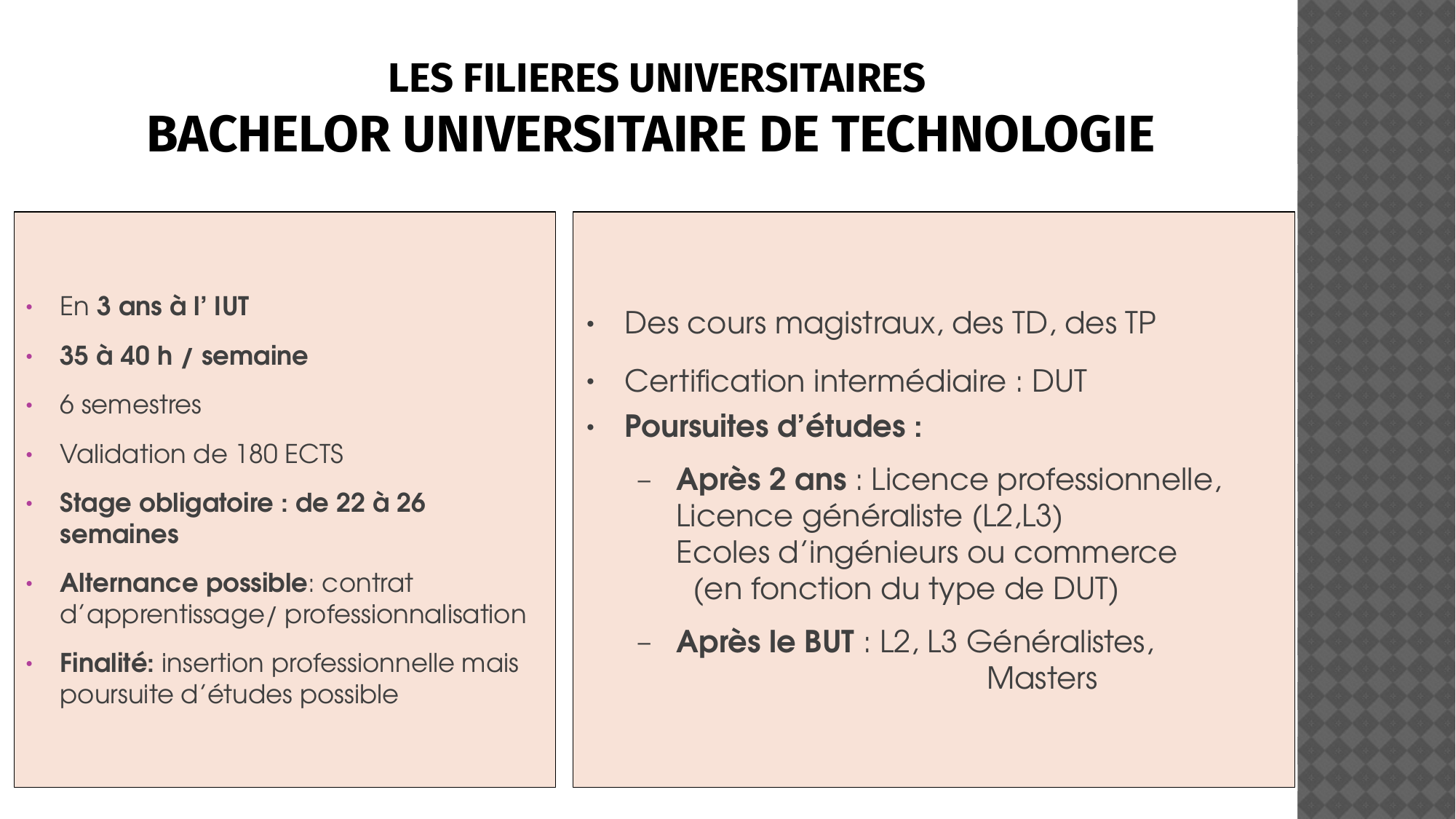

LES FILIERES UNIVERSITAIRES
BACHELOR UNIVERSITAIRE De TECHNOLOGIE

Des cours magistraux, des TD, des TP
Certification intermédiaire : DUT
Poursuites d’études :
Après 2 ans : Licence professionnelle, Licence généraliste (L2,L3)                     Ecoles d’ingénieurs ou commerce                (en fonction du type de DUT)
Après le BUT : L2, L3 Généralistes,                  		           Masters

En 3 ans à l’ IUT
35 à 40 h / semaine
6 semestres
Validation de 180 ECTS
Stage obligatoire : de 22 à 26  semaines
Alternance possible: contrat d’apprentissage/ professionnalisation
Finalité: insertion professionnelle mais poursuite d’études possible